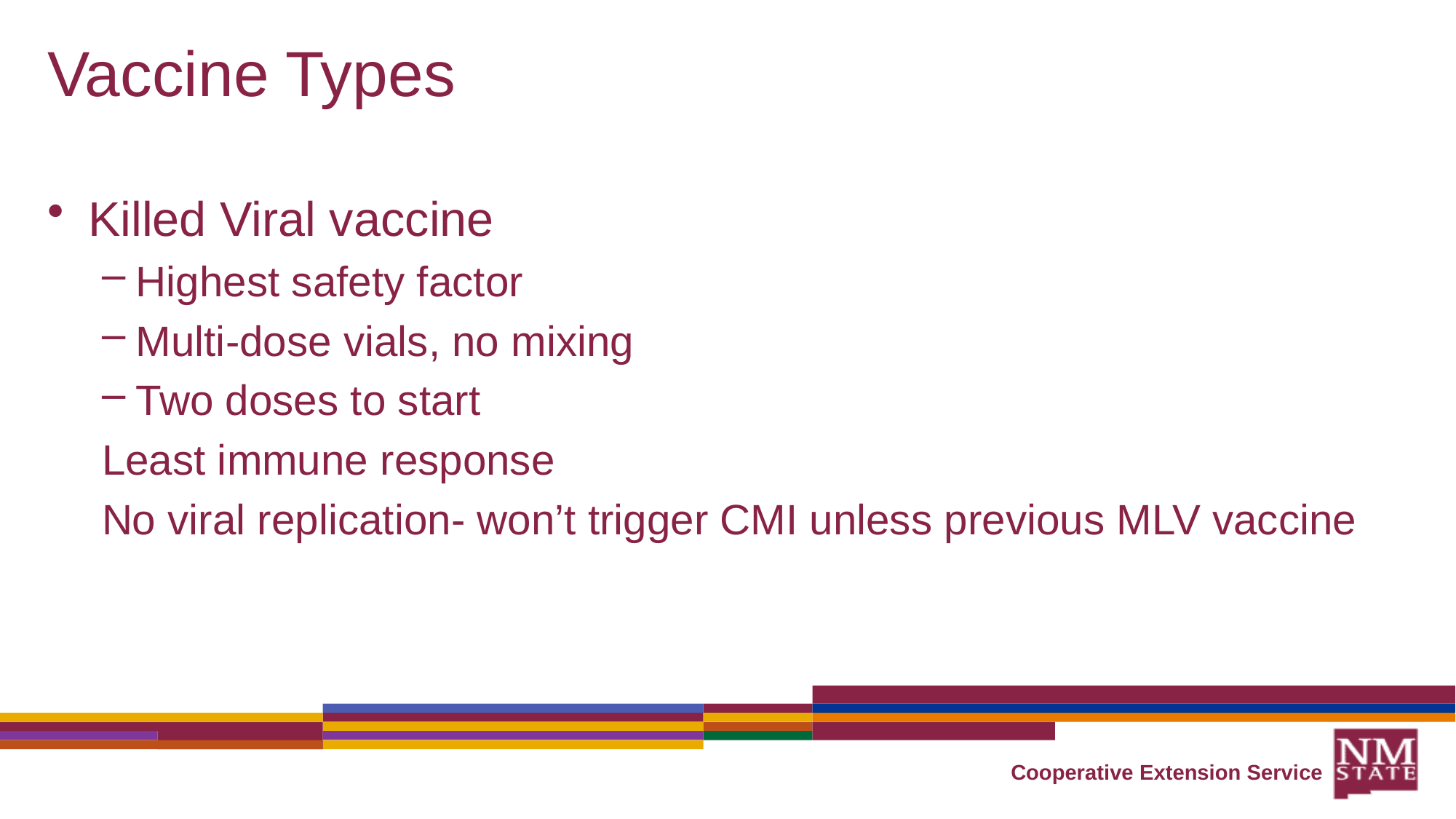

# Vaccine Types
Killed Viral vaccine
Highest safety factor
Multi-dose vials, no mixing
Two doses to start
Least immune response
No viral replication- won’t trigger CMI unless previous MLV vaccine
Cooperative Extension Service